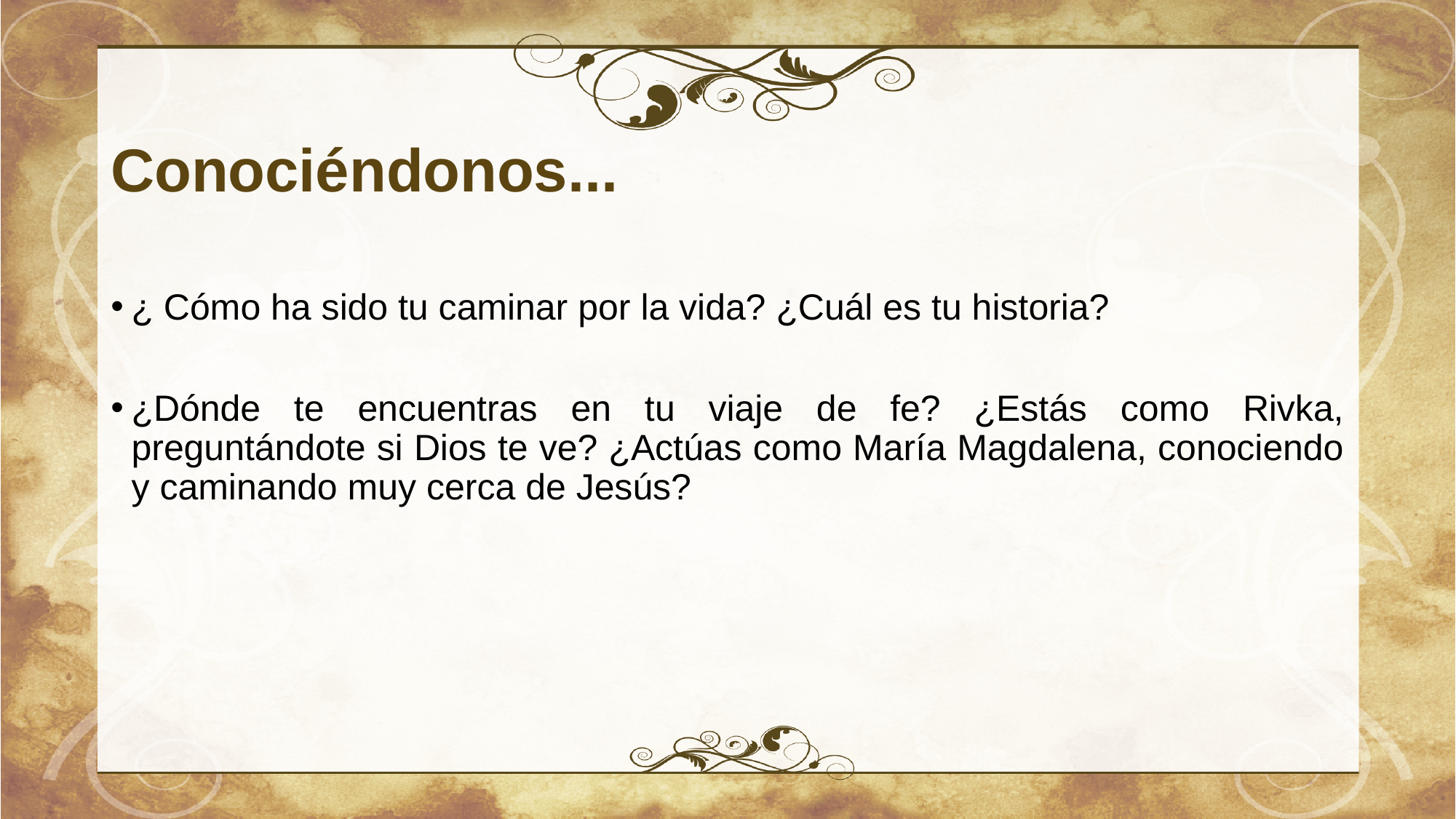

# Conociéndonos...
¿ Cómo ha sido tu caminar por la vida? ¿Cuál es tu historia?

¿Dónde te encuentras en tu viaje de fe? ¿Estás como Rivka, preguntándote si Dios te ve? ¿Actúas como María Magdalena, conociendo y caminando muy cerca de Jesús?